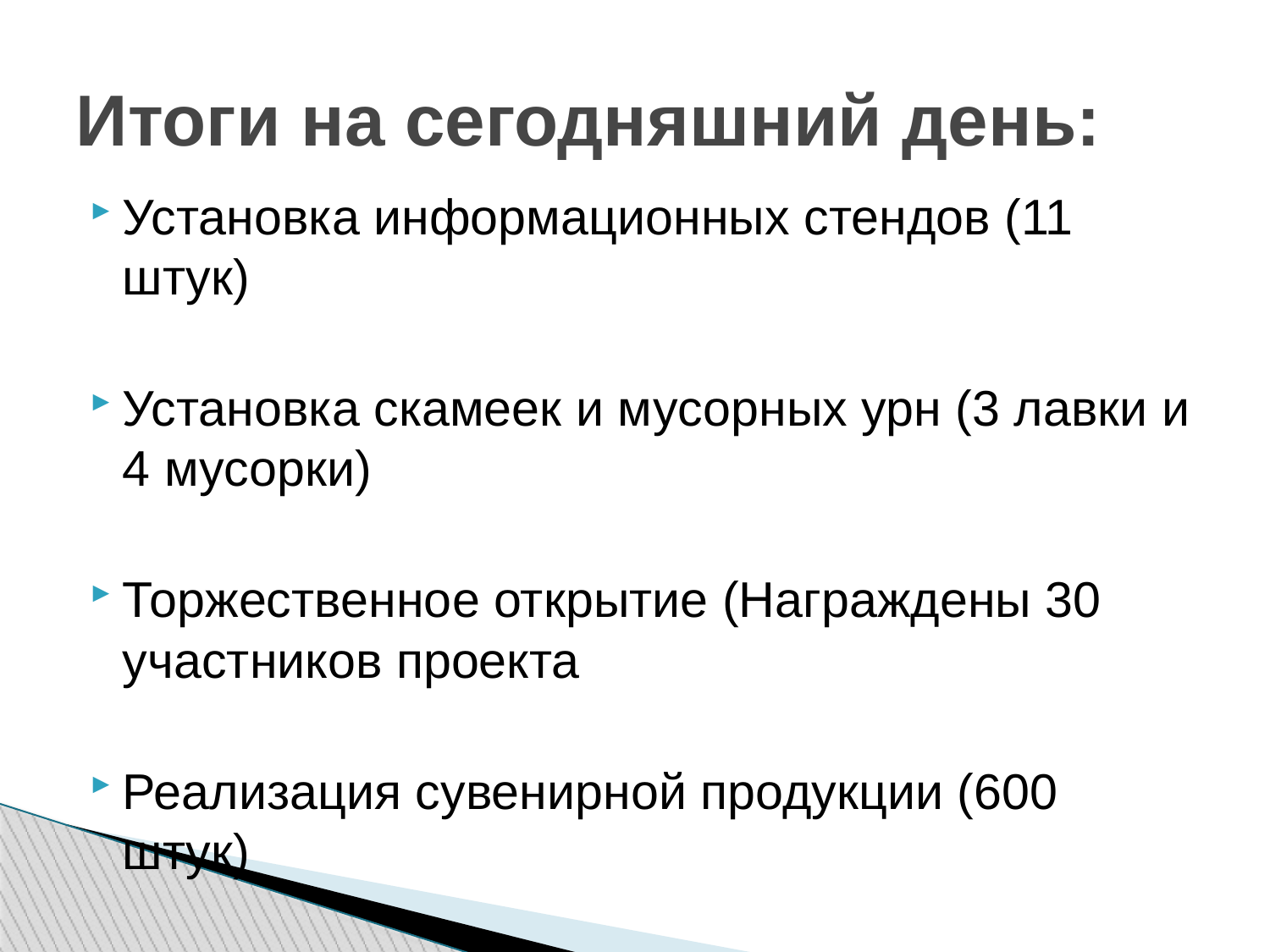

Итоги на сегодняшний день:
Установка информационных стендов (11 штук)

Установка скамеек и мусорных урн (3 лавки и 4 мусорки)

Торжественное открытие (Награждены 30 участников проекта

Реализация сувенирной продукции (600 штук)